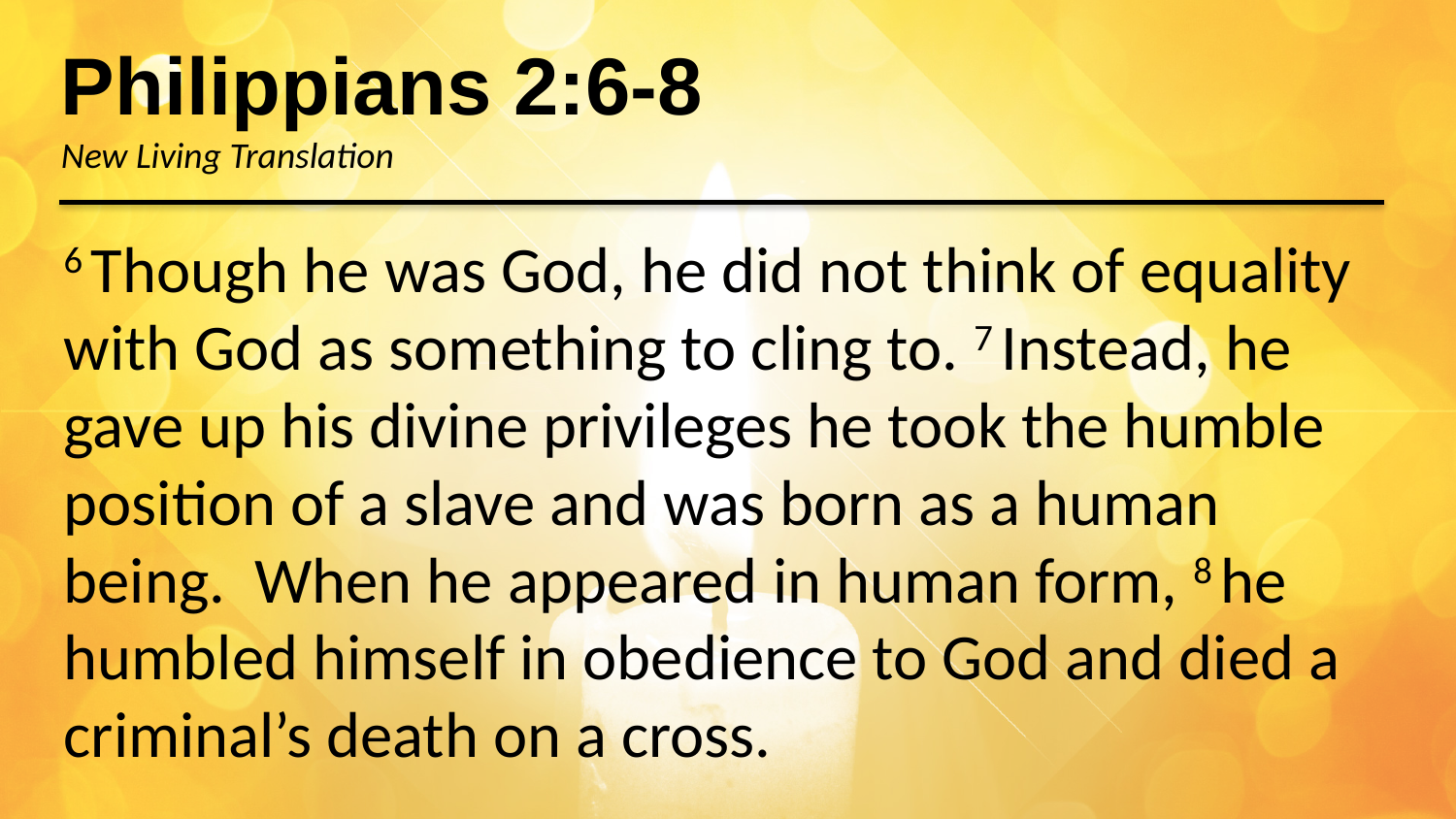

Philippians 2:6-8
New Living Translation
6 Though he was God, he did not think of equality with God as something to cling to. 7 Instead, he gave up his divine privileges he took the humble position of a slave and was born as a human being.  When he appeared in human form, 8 he humbled himself in obedience to God and died a criminal’s death on a cross.